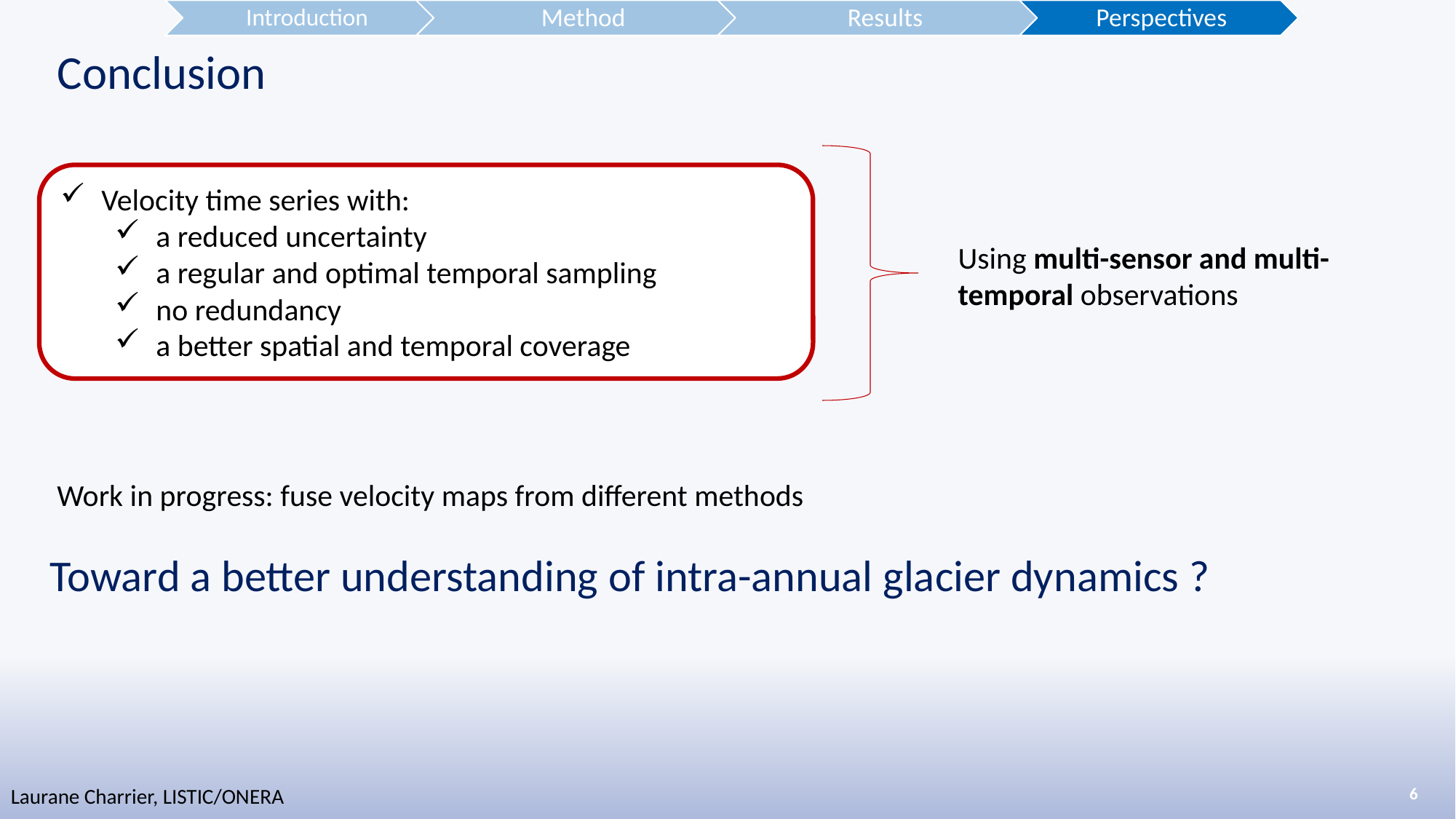

# Conclusion

Velocity time series with:
a reduced uncertainty
a regular and optimal temporal sampling
no redundancy
a better spatial and temporal coverage
Using multi-sensor and multi-temporal observations
Work in progress: fuse velocity maps from different methods
Toward a better understanding of intra-annual glacier dynamics ?
6